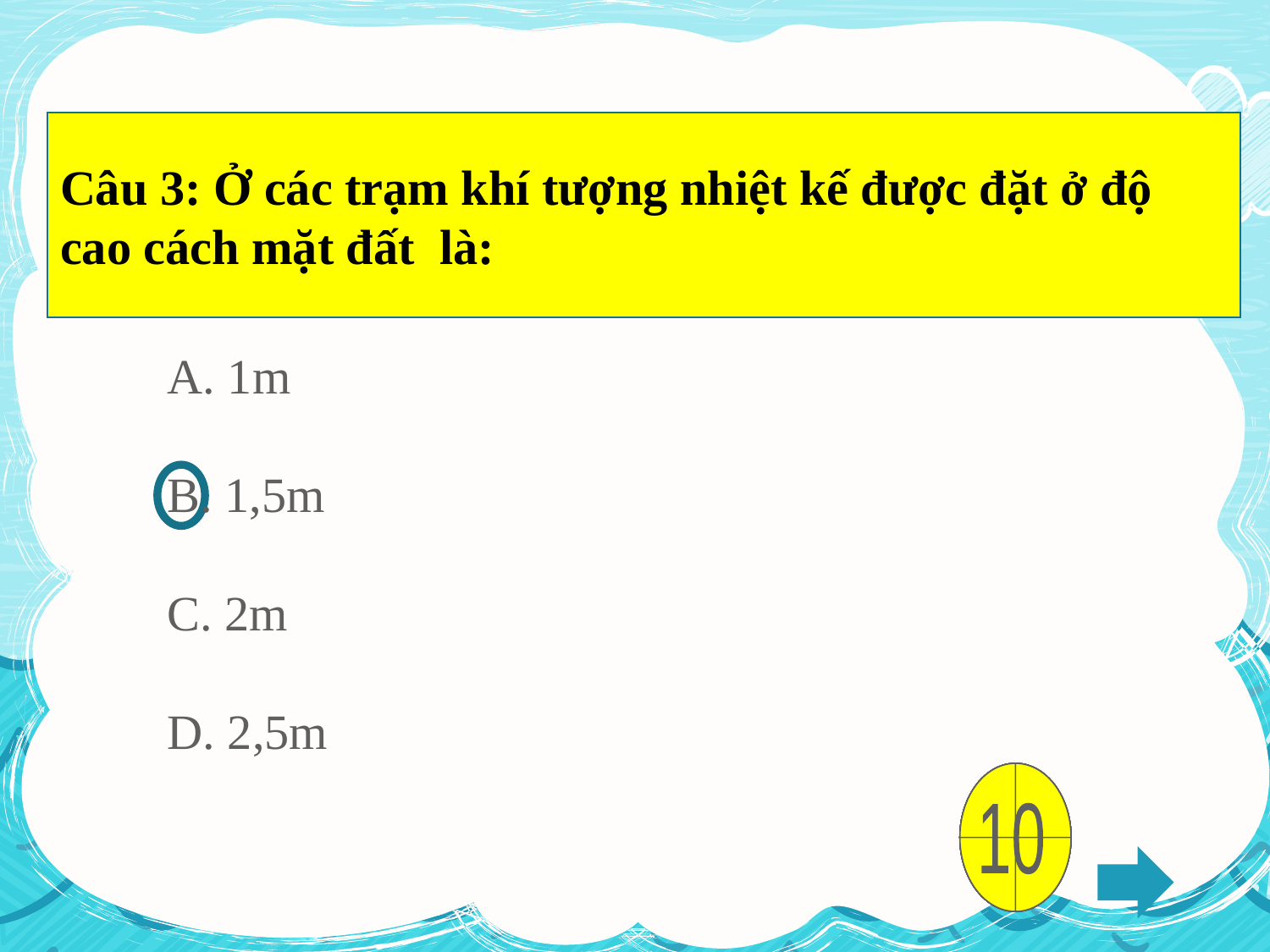

Câu 3: Ở các trạm khí tượng nhiệt kế được đặt ở độ cao cách mặt đất  là:
A. 1m

B. 1,5m

C. 2m

D. 2,5m

0

1

2

3

4

5

6

7

8

9

10